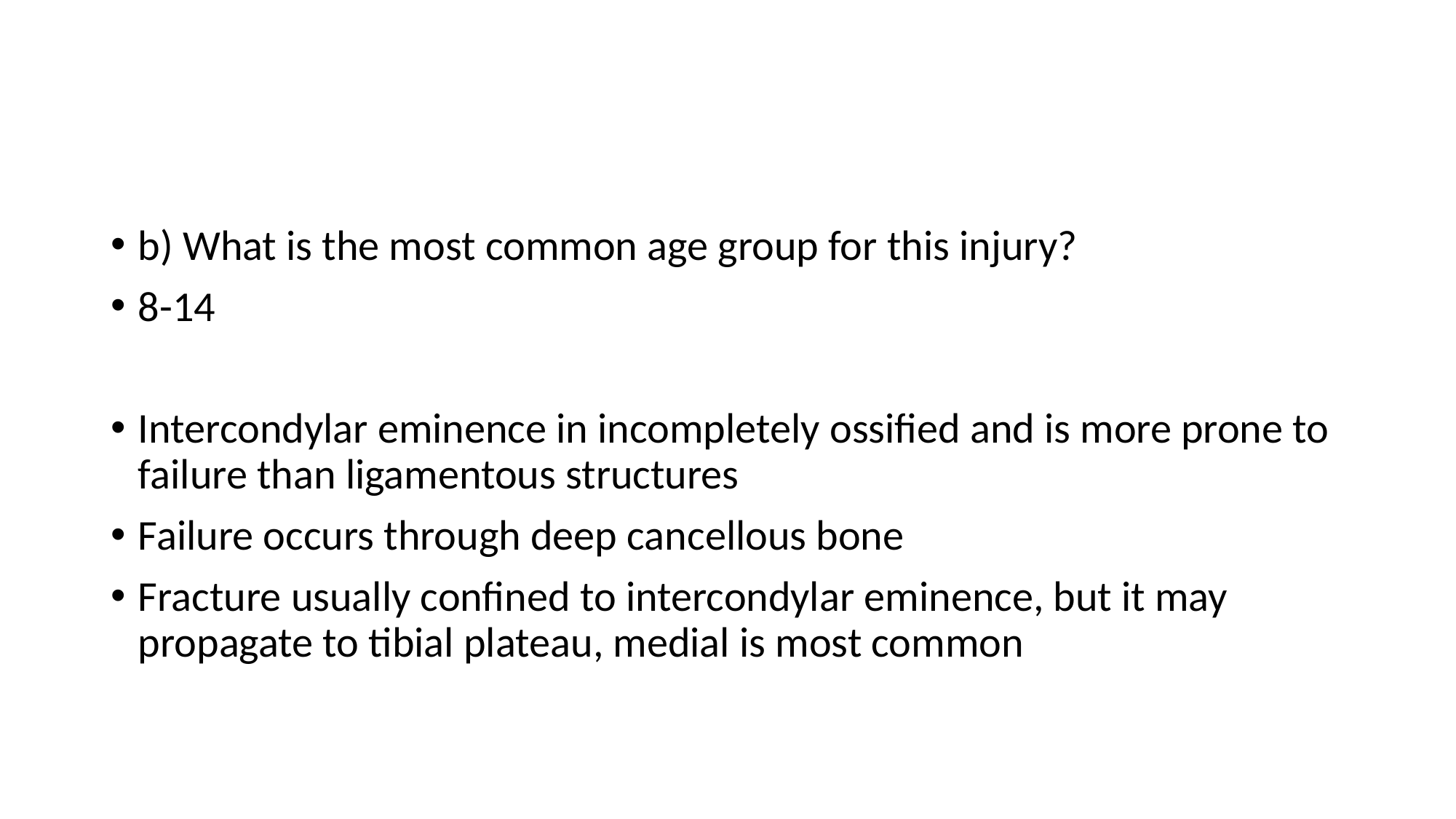

#
b) What is the most common age group for this injury?
8-14

Intercondylar eminence in incompletely ossified and is more prone to failure than ligamentous structures
Failure occurs through deep cancellous bone
Fracture usually confined to intercondylar eminence, but it may propagate to tibial plateau, medial is most common